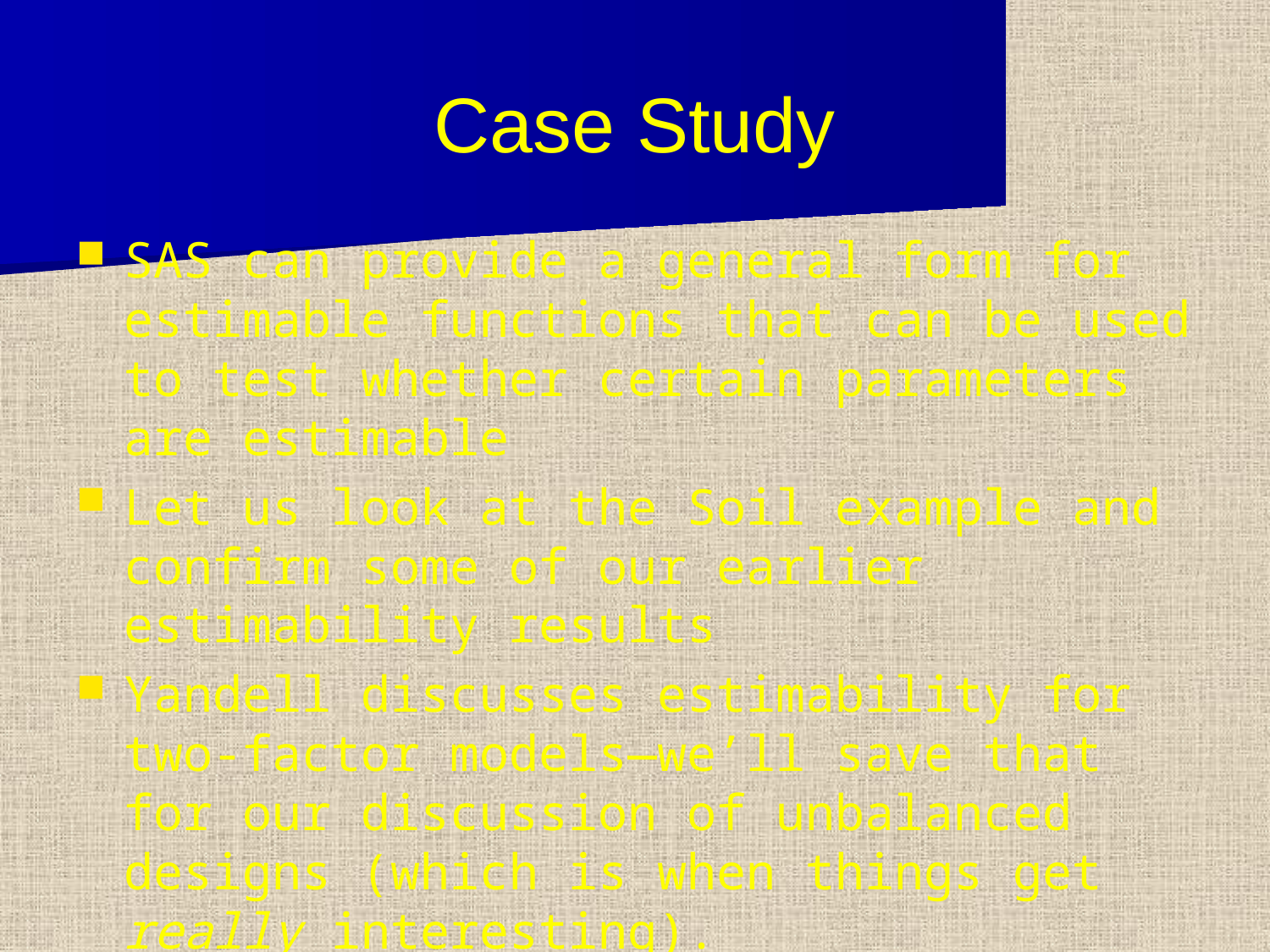

# Case Study
SAS can provide a general form for estimable functions that can be used to test whether certain parameters are estimable
Let us look at the Soil example and confirm some of our earlier estimability results
Yandell discusses estimability for two-factor models—we’ll save that for our discussion of unbalanced designs (which is when things get really interesting).